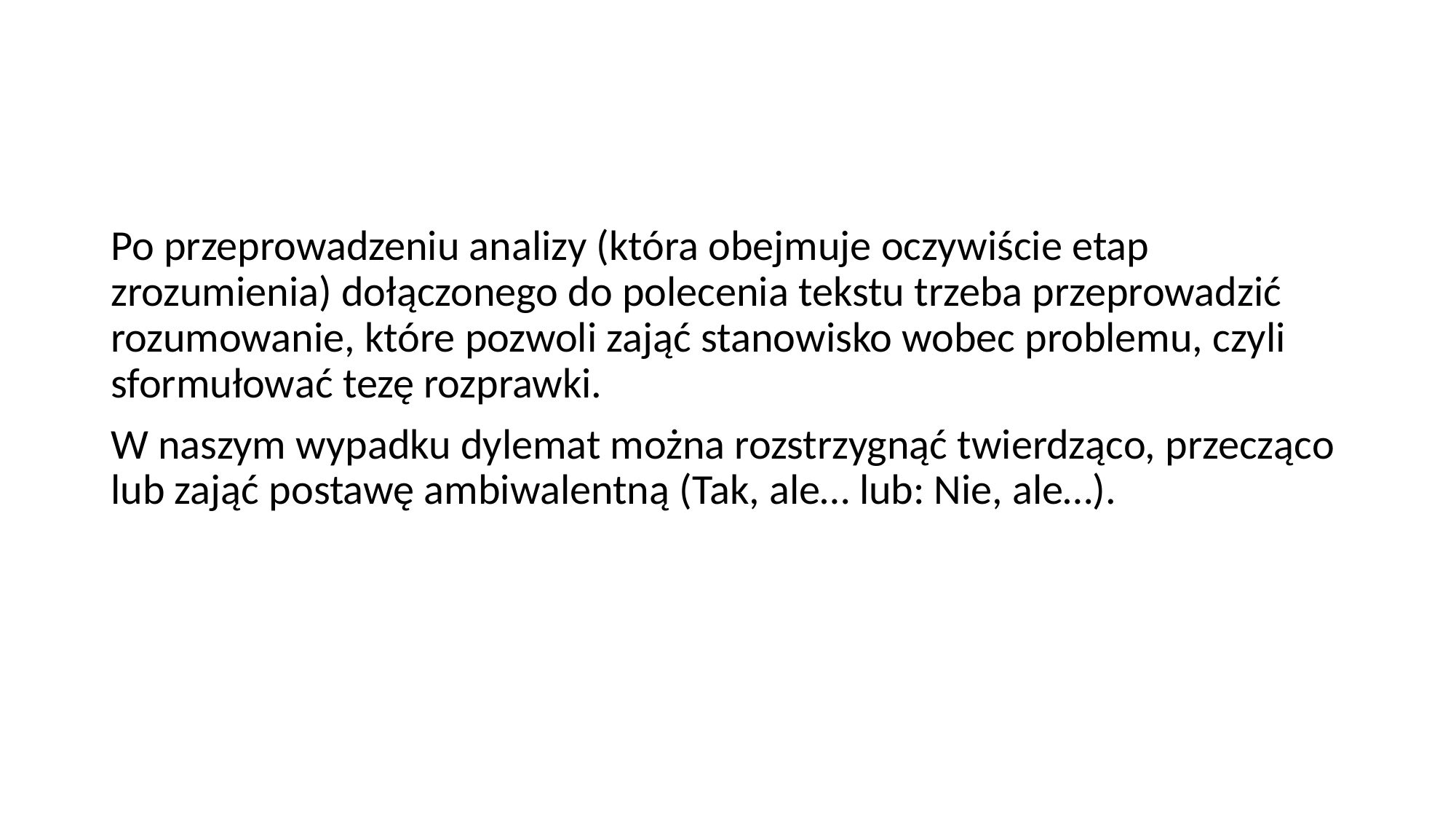

Po przeprowadzeniu analizy (która obejmuje oczywiście etap zrozumienia) dołączonego do polecenia tekstu trzeba przeprowadzić rozumowanie, które pozwoli zająć stanowisko wobec problemu, czyli sformułować tezę rozprawki.
W naszym wypadku dylemat można rozstrzygnąć twierdząco, przecząco lub zająć postawę ambiwalentną (Tak, ale… lub: Nie, ale…).